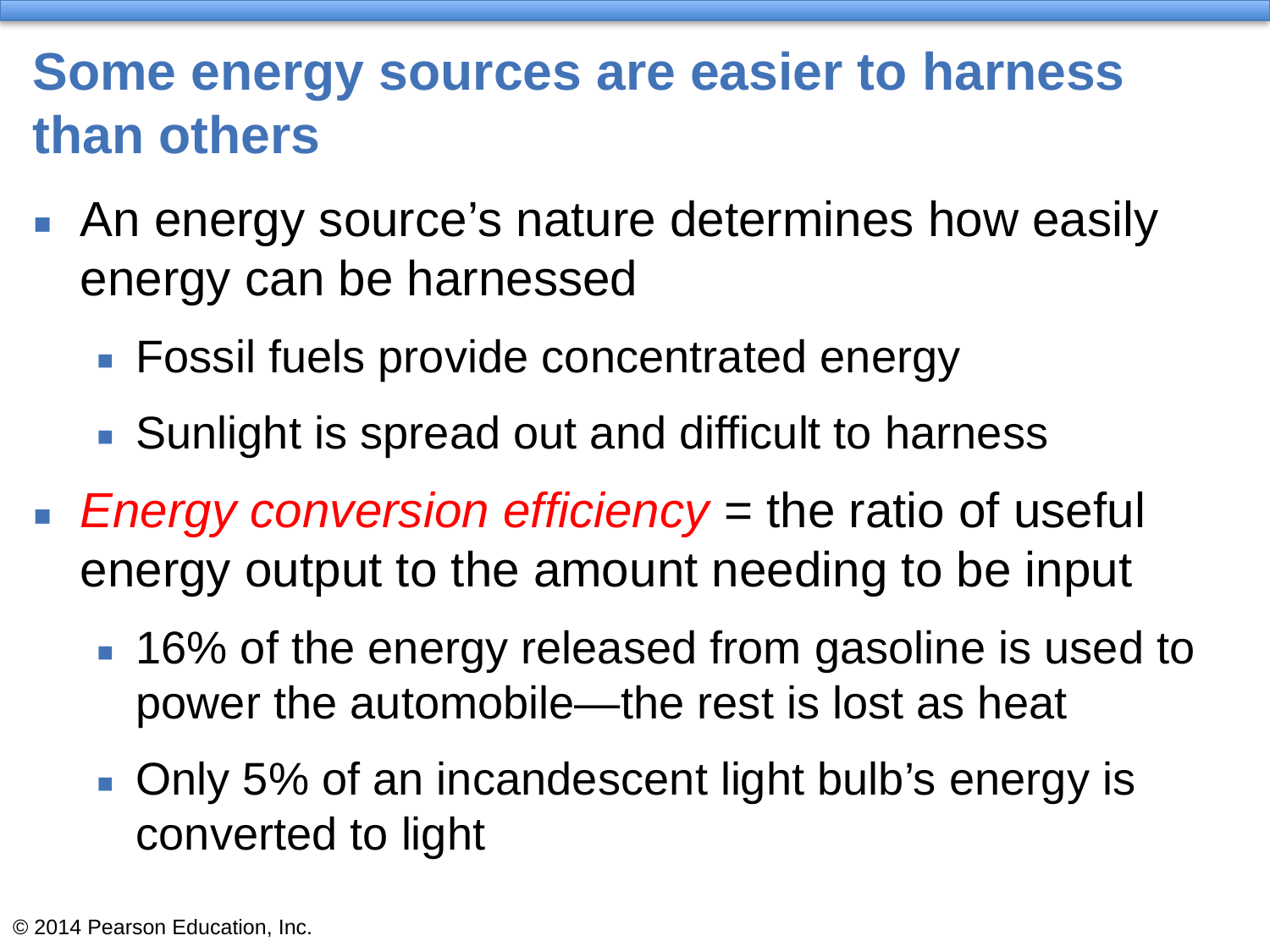

# Some energy sources are easier to harness than others
An energy source’s nature determines how easily energy can be harnessed
Fossil fuels provide concentrated energy
Sunlight is spread out and difficult to harness
Energy conversion efficiency = the ratio of useful energy output to the amount needing to be input
16% of the energy released from gasoline is used to power the automobile—the rest is lost as heat
Only 5% of an incandescent light bulb’s energy is converted to light
© 2014 Pearson Education, Inc.